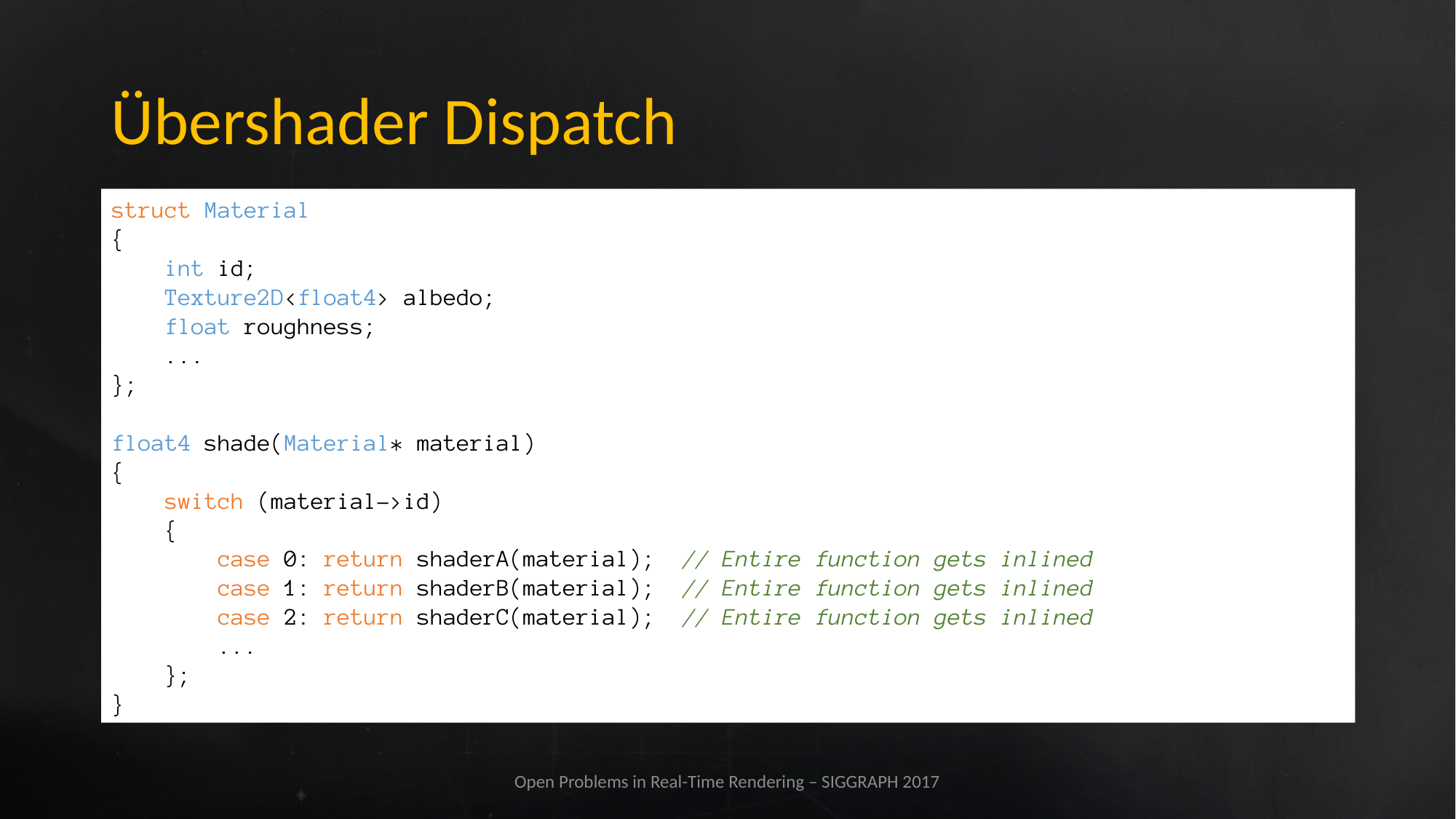

# Übershader Dispatch
struct Material
{
    int id;
    Texture2D<float4> albedo;
    float roughness;
    ...
};

float4 shade(Material* material)
{
    switch (material->id)
    {
        case 0: return shaderA(material);  // Entire function gets inlined
        case 1: return shaderB(material);  // Entire function gets inlined
        case 2: return shaderC(material);  // Entire function gets inlined
        ...
    };
}
Open Problems in Real-Time Rendering – SIGGRAPH 2017